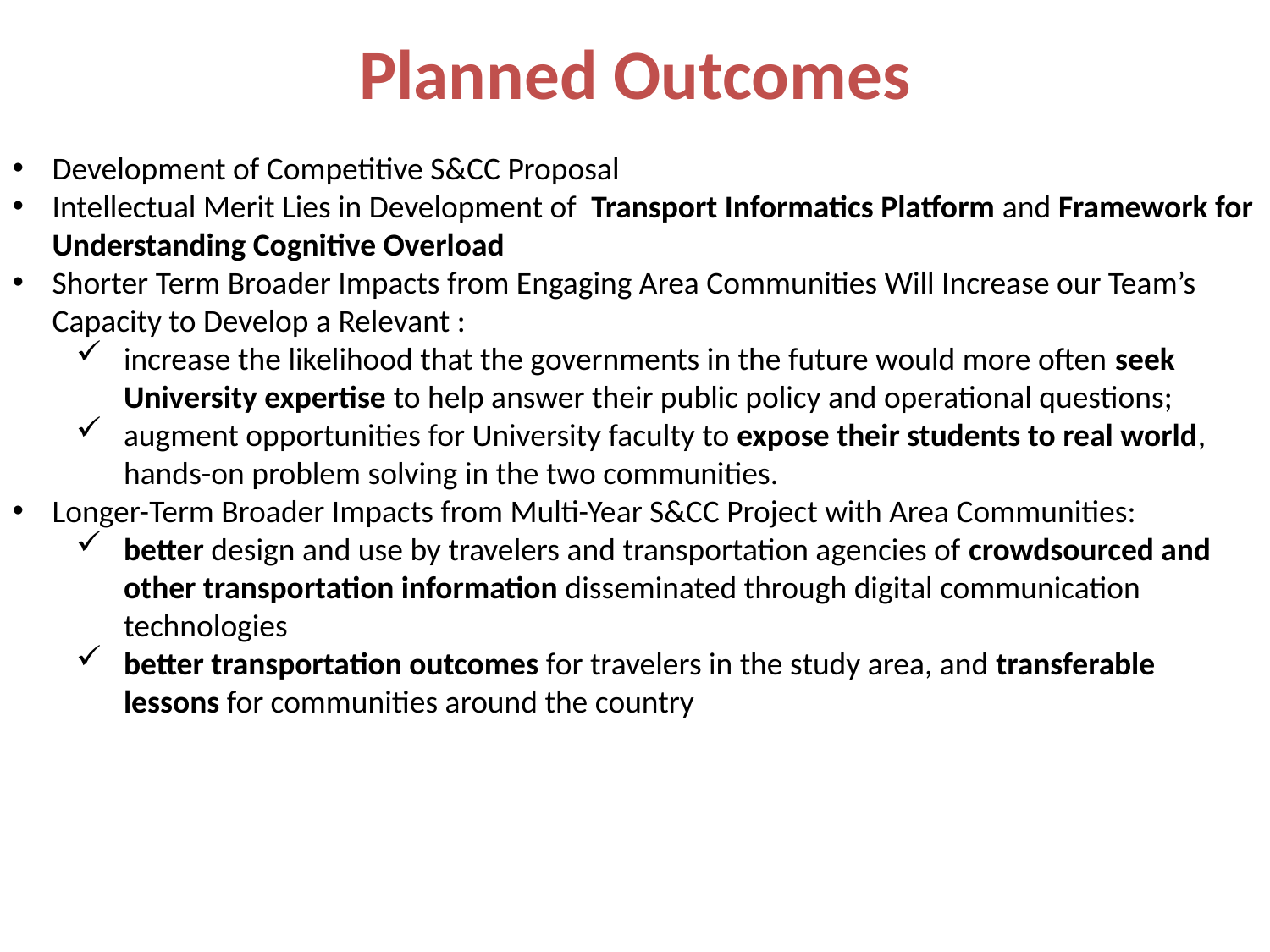

Planned Outcomes
Development of Competitive S&CC Proposal
Intellectual Merit Lies in Development of  Transport Informatics Platform and Framework for Understanding Cognitive Overload
Shorter Term Broader Impacts from Engaging Area Communities Will Increase our Team’s Capacity to Develop a Relevant :
increase the likelihood that the governments in the future would more often seek University expertise to help answer their public policy and operational questions;
augment opportunities for University faculty to expose their students to real world, hands-on problem solving in the two communities.
Longer-Term Broader Impacts from Multi-Year S&CC Project with Area Communities:
better design and use by travelers and transportation agencies of crowdsourced and other transportation information disseminated through digital communication technologies
better transportation outcomes for travelers in the study area, and transferable lessons for communities around the country